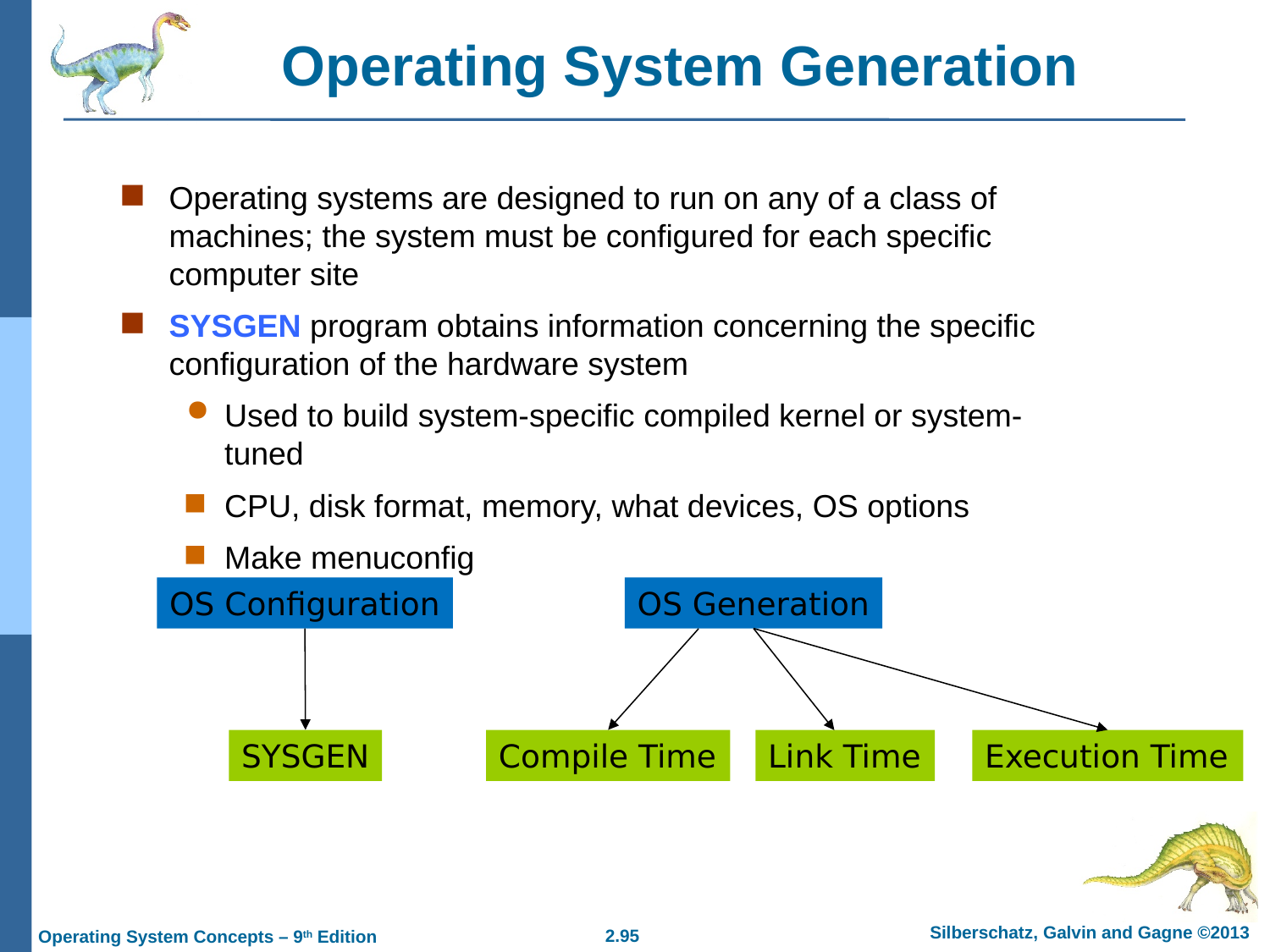

Operating System Generation
Operating systems are designed to run on any of a class of machines; the system must be configured for each specific computer site
SYSGEN program obtains information concerning the specific configuration of the hardware system
Used to build system-specific compiled kernel or system-tuned
CPU, disk format, memory, what devices, OS options
Make menuconfig

OS Configuration
OS Generation
SYSGEN
Compile Time
Link Time
Execution Time